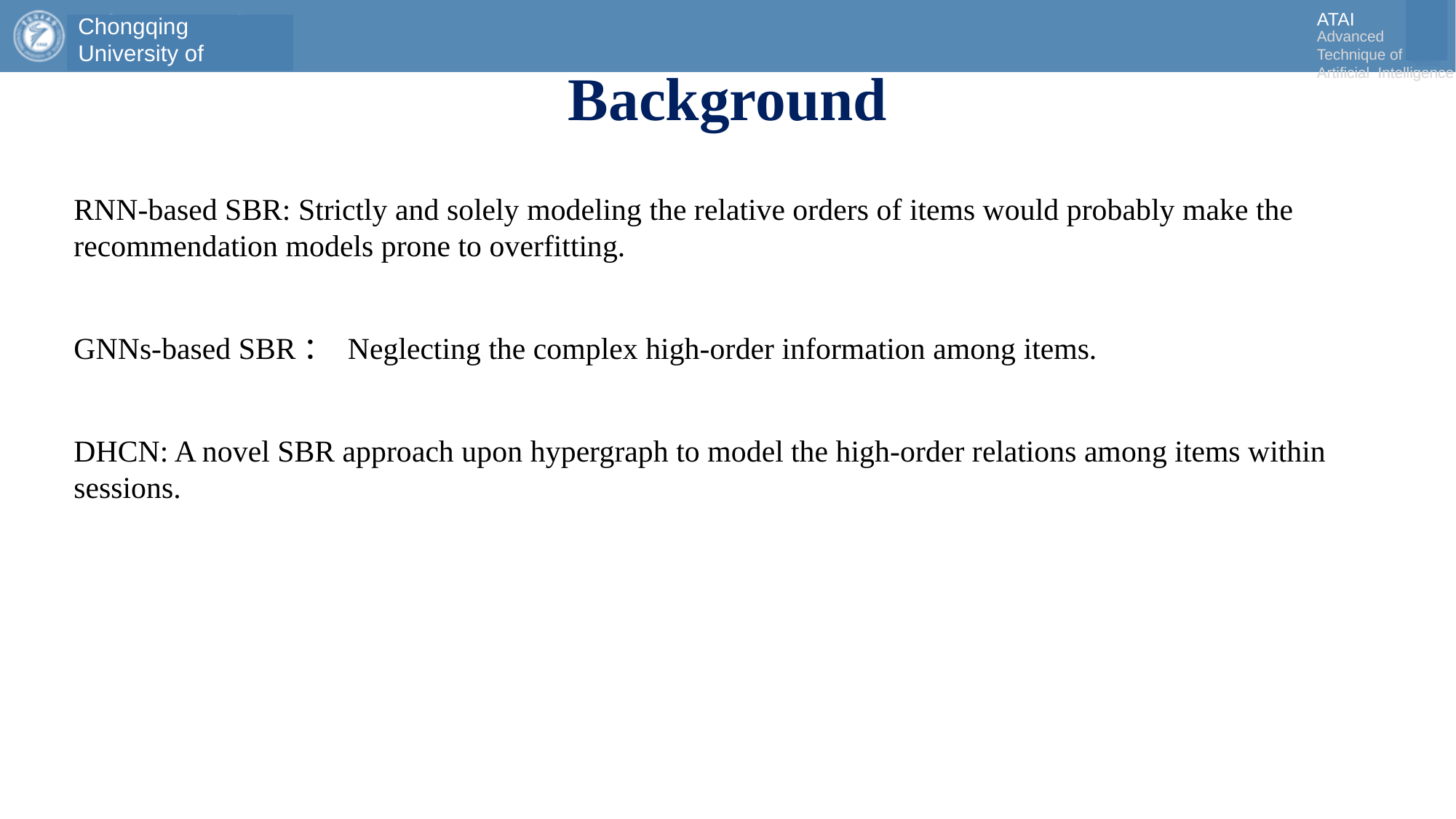

# Background
RNN-based SBR: Strictly and solely modeling the relative orders of items would probably make the recommendation models prone to overfitting.
GNNs-based SBR： Neglecting the complex high-order information among items.
DHCN: A novel SBR approach upon hypergraph to model the high-order relations among items within sessions.